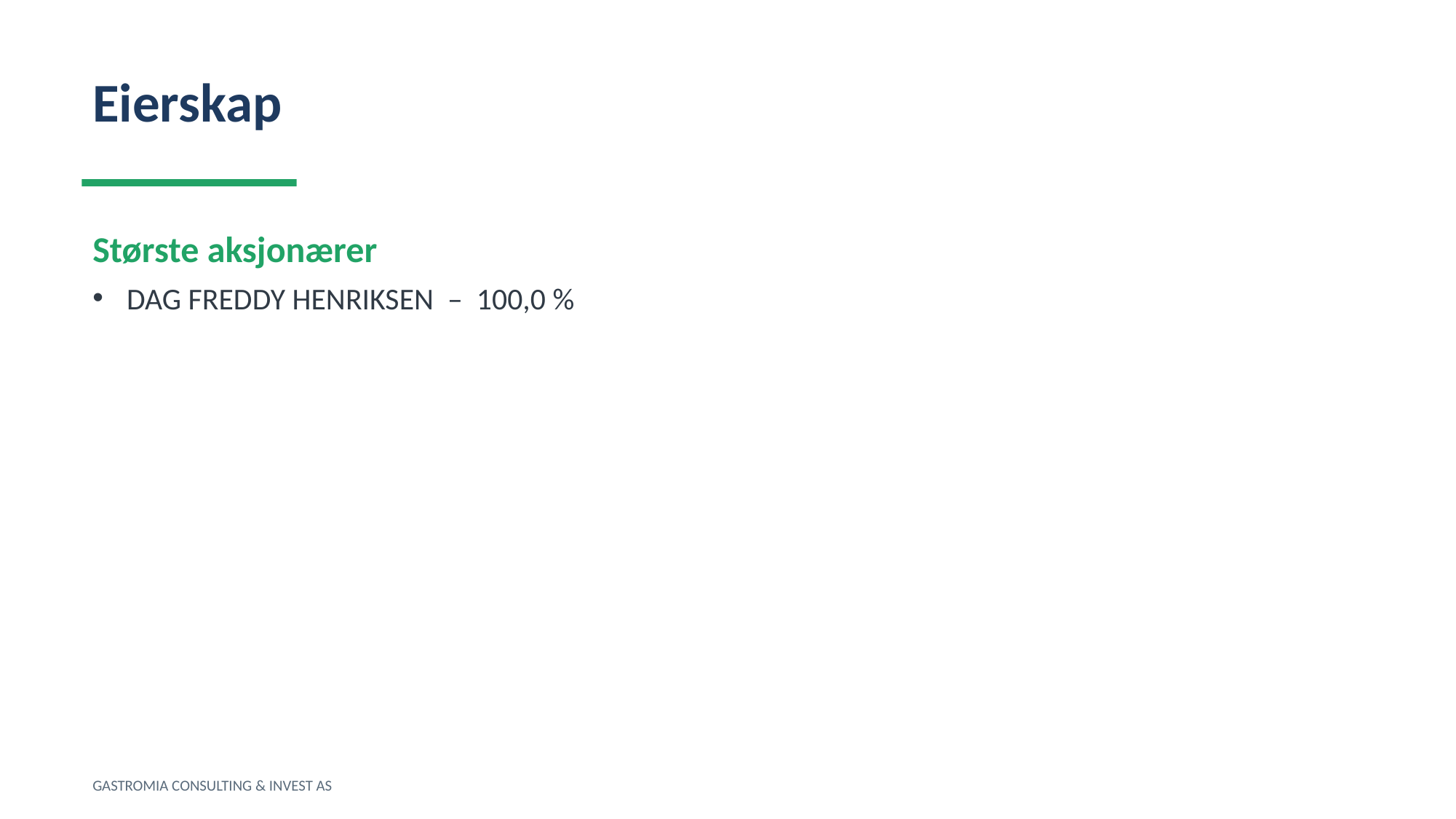

Eierskap

Største aksjonærer
DAG FREDDY HENRIKSEN  –  100,0 %
GASTROMIA CONSULTING & INVEST AS